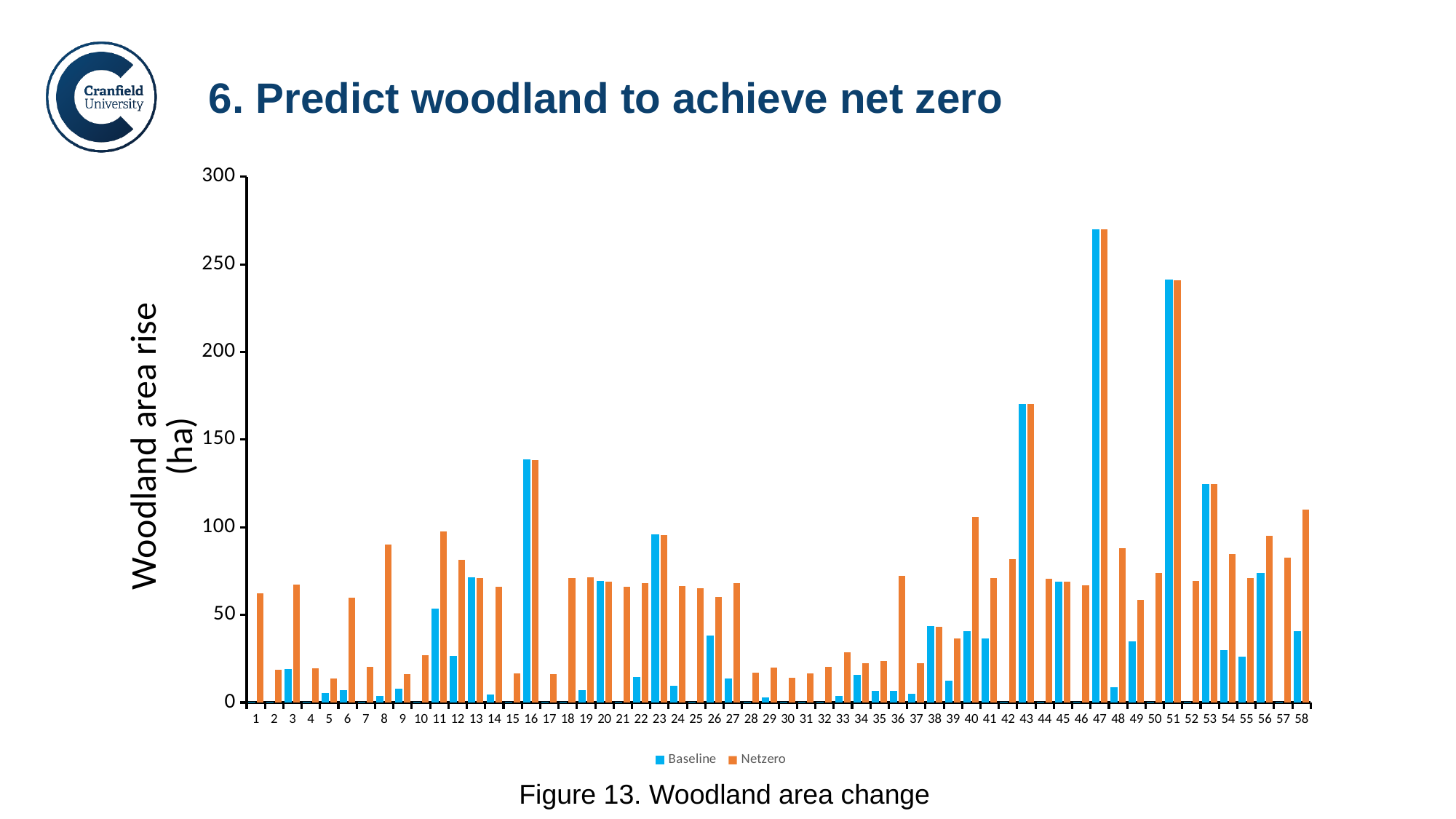

# 6. Predict woodland to achieve net zero

### Chart

| Category | Baseline  | Netzero  |
|---|---|---|
| 1 | 0.0 | 62.412533513160604 |
| 2 | 0.0 | 18.6709265025878 |
| 3 | 18.7 | 67.26527649079758 |
| 4 | 0.0 | 19.575754602978968 |
| 5 | 5.2 | 13.738930785600239 |
| 6 | 6.8 | 59.61085735177004 |
| 7 | 0.0 | 20.313407961453912 |
| 8 | 3.6 | 90.1191803077341 |
| 9 | 7.8 | 16.09293592324485 |
| 10 | 0.0 | 27.139902155928027 |
| 11 | 53.5 | 97.5637377908343 |
| 12 | 26.2 | 81.45354995051993 |
| 13 | 71.0 | 71.0 |
| 14 | 4.3 | 66.11104277772996 |
| 15 | 0.0 | 16.734655428685976 |
| 16 | 138.43 | 138.43 |
| 17 | 0.0 | 16.166874674445893 |
| 18 | 0.0 | 70.87013415246919 |
| 19 | 6.87 | 71.3078182422725 |
| 20 | 69.0 | 69.0 |
| 21 | 0.0 | 66.09424579319433 |
| 22 | 14.17 | 68.16797891385204 |
| 23 | 95.54 | 95.54 |
| 24 | 9.43 | 66.32481442937396 |
| 25 | 0.0 | 65.38532604218938 |
| 26 | 37.84 | 60.23036526853646 |
| 27 | 13.64 | 67.88844388887134 |
| 28 | 0.0 | 17.02580481094864 |
| 29 | 2.853 | 20.103655826123727 |
| 30 | 0.0 | 13.976500467419745 |
| 31 | 0.0 | 16.494887002033092 |
| 32 | 0.0 | 20.51521628793814 |
| 33 | 3.63 | 28.45550505757455 |
| 34 | 15.34 | 22.48600238929208 |
| 35 | 6.45 | 23.83436281871311 |
| 36 | 6.3 | 72.32063530498773 |
| 37 | 4.9 | 22.45150437556076 |
| 38 | 43.19 | 43.19 |
| 39 | 12.33 | 36.626056754295945 |
| 40 | 40.62 | 105.97758695192758 |
| 41 | 36.36 | 71.16206100791337 |
| 42 | 0.0 | 81.87044663439298 |
| 43 | 170.1 | 170.1 |
| 44 | 0.0 | 70.72888371589804 |
| 45 | 68.9 | 68.9 |
| 46 | 0.0 | 66.89592650969259 |
| 47 | 269.9 | 270.0 |
| 48 | 8.55 | 87.8338925260398 |
| 49 | 34.78 | 58.56363189529192 |
| 50 | 0.0 | 73.78981006353919 |
| 51 | 241.0 | 241.0 |
| 52 | 0.0 | 69.21609014745452 |
| 53 | 124.37 | 124.37 |
| 54 | 29.47 | 84.87433291062924 |
| 55 | 25.8 | 71.08336302173535 |
| 56 | 73.9 | 94.95918607786741 |
| 57 | 0.0 | 82.60552661323763 |
| 58 | 40.47 | 110.1160824159709 |
Figure 13. Woodland area change